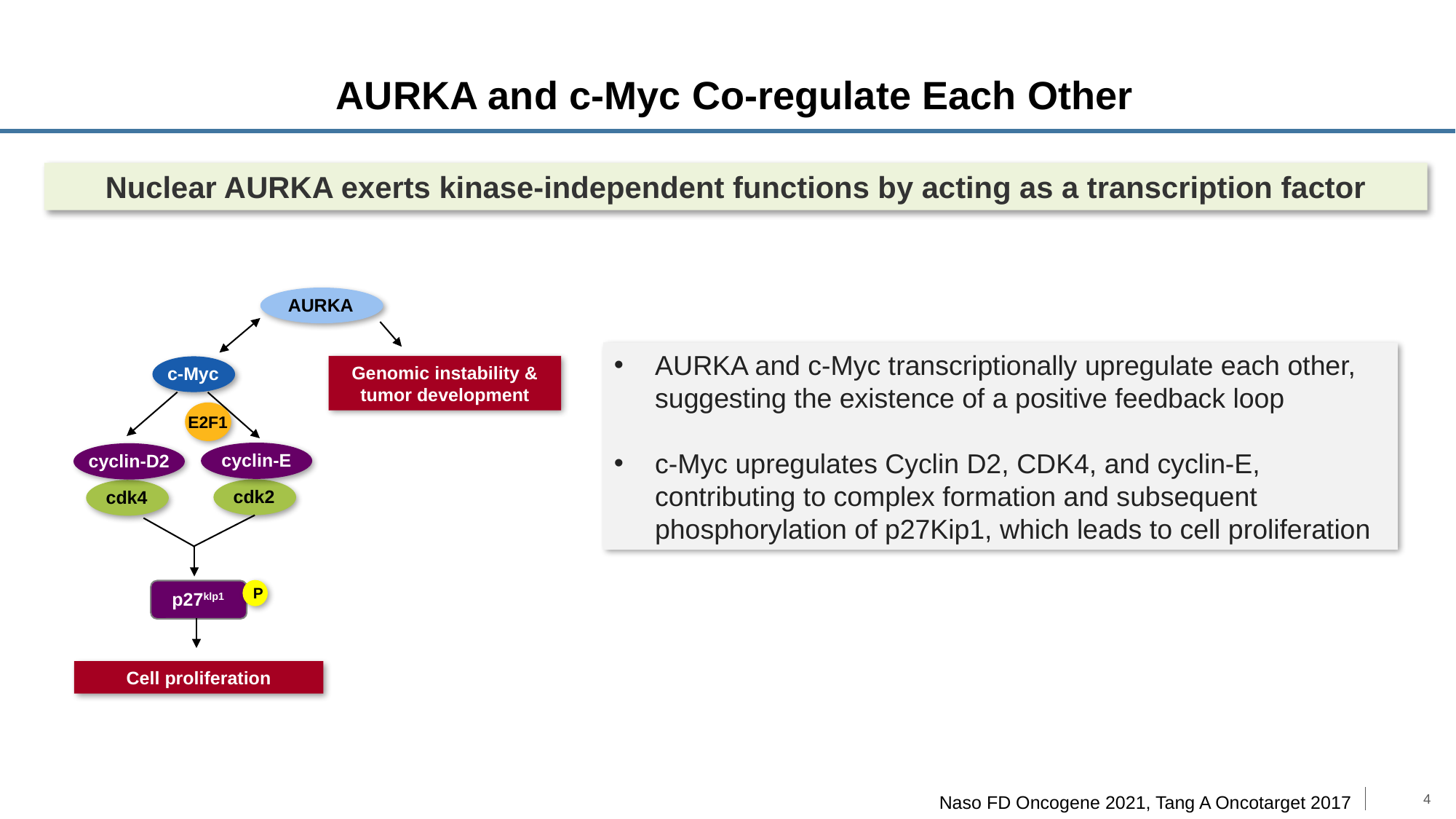

# AURKA and c-Myc Co-regulate Each Other
Nuclear AURKA exerts kinase-independent functions by acting as a transcription factor

AURKA
Genomic instability & tumor development

c-Myc

E2F1

cyclin-E
cyclin-D2

cdk2
cdk4
P

p27klp1
Cell proliferation
AURKA and c-Myc transcriptionally upregulate each other, suggesting the existence of a positive feedback loop

c-Myc upregulates Cyclin D2, CDK4, and cyclin-E, contributing to complex formation and subsequent phosphorylation of p27Kip1, which leads to cell proliferation
Naso FD Oncogene 2021, Tang A Oncotarget 2017